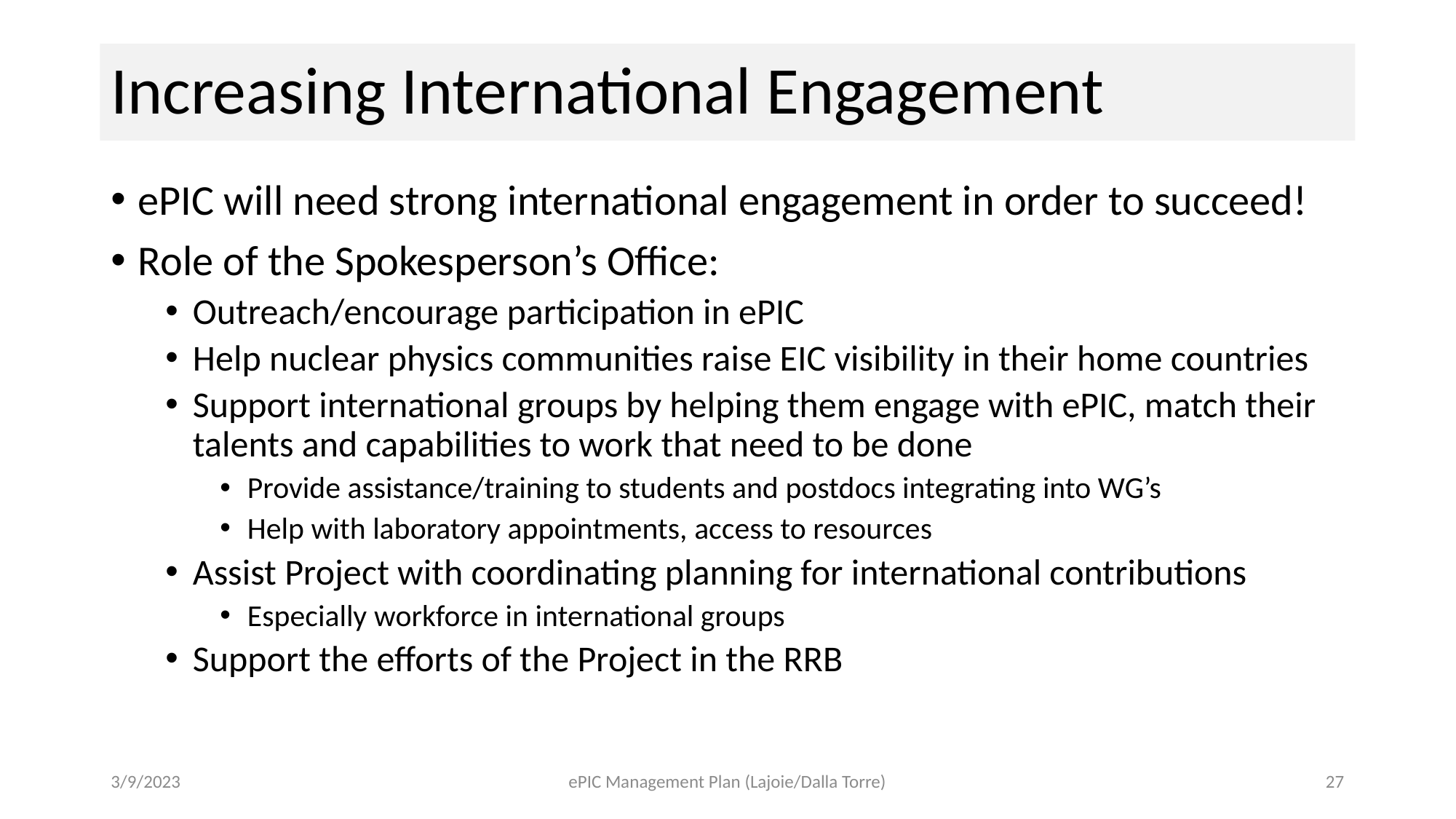

# Increasing International Engagement
ePIC will need strong international engagement in order to succeed!
Role of the Spokesperson’s Office:
Outreach/encourage participation in ePIC
Help nuclear physics communities raise EIC visibility in their home countries
Support international groups by helping them engage with ePIC, match their talents and capabilities to work that need to be done
Provide assistance/training to students and postdocs integrating into WG’s
Help with laboratory appointments, access to resources
Assist Project with coordinating planning for international contributions
Especially workforce in international groups
Support the efforts of the Project in the RRB

3/9/2023
ePIC Management Plan (Lajoie/Dalla Torre)
27